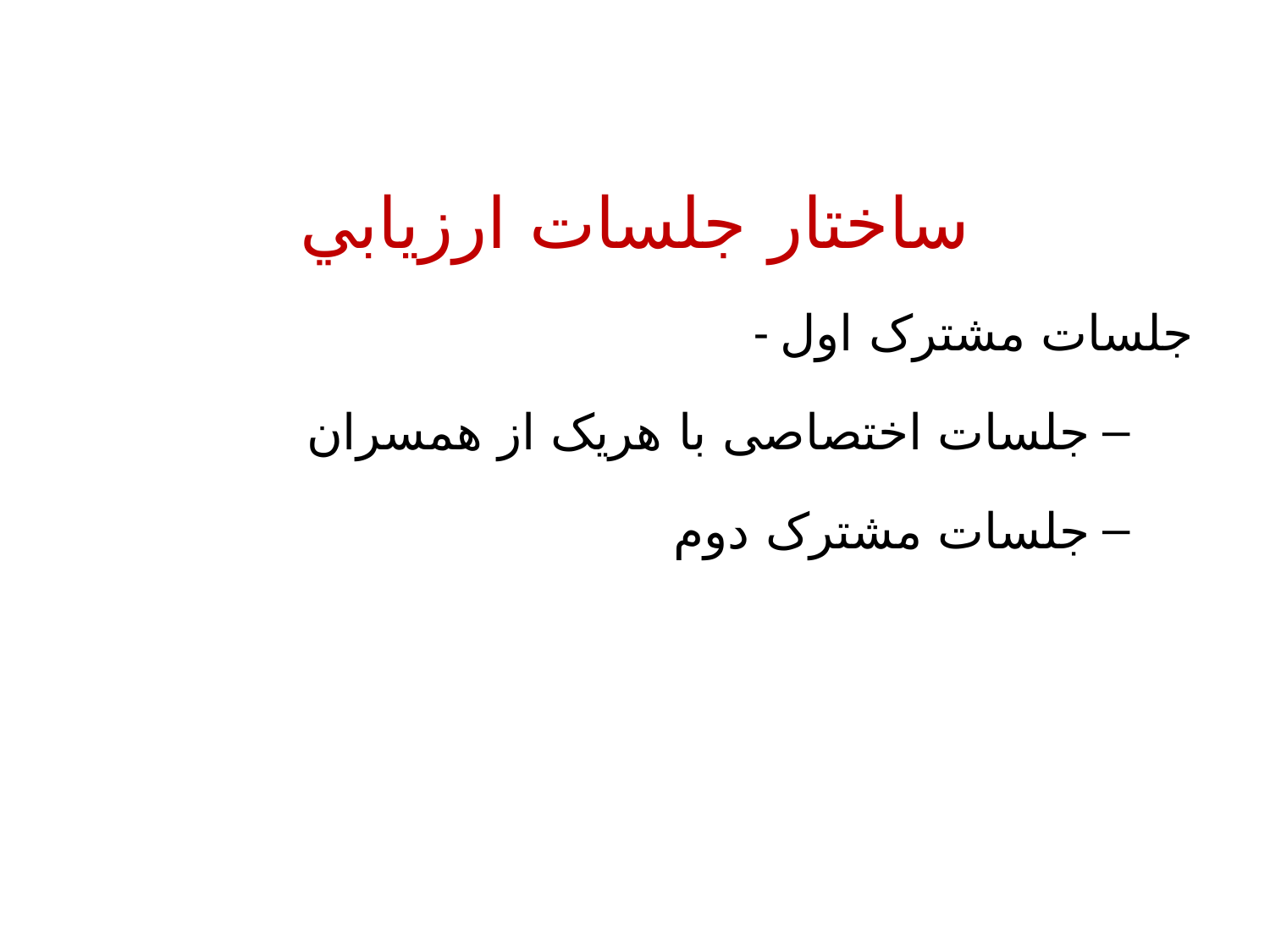

ساختار جلسات ارزيابي
- جلسات مشترک اول
جلسات اختصاصی با هریک از همسران
جلسات مشترک دوم